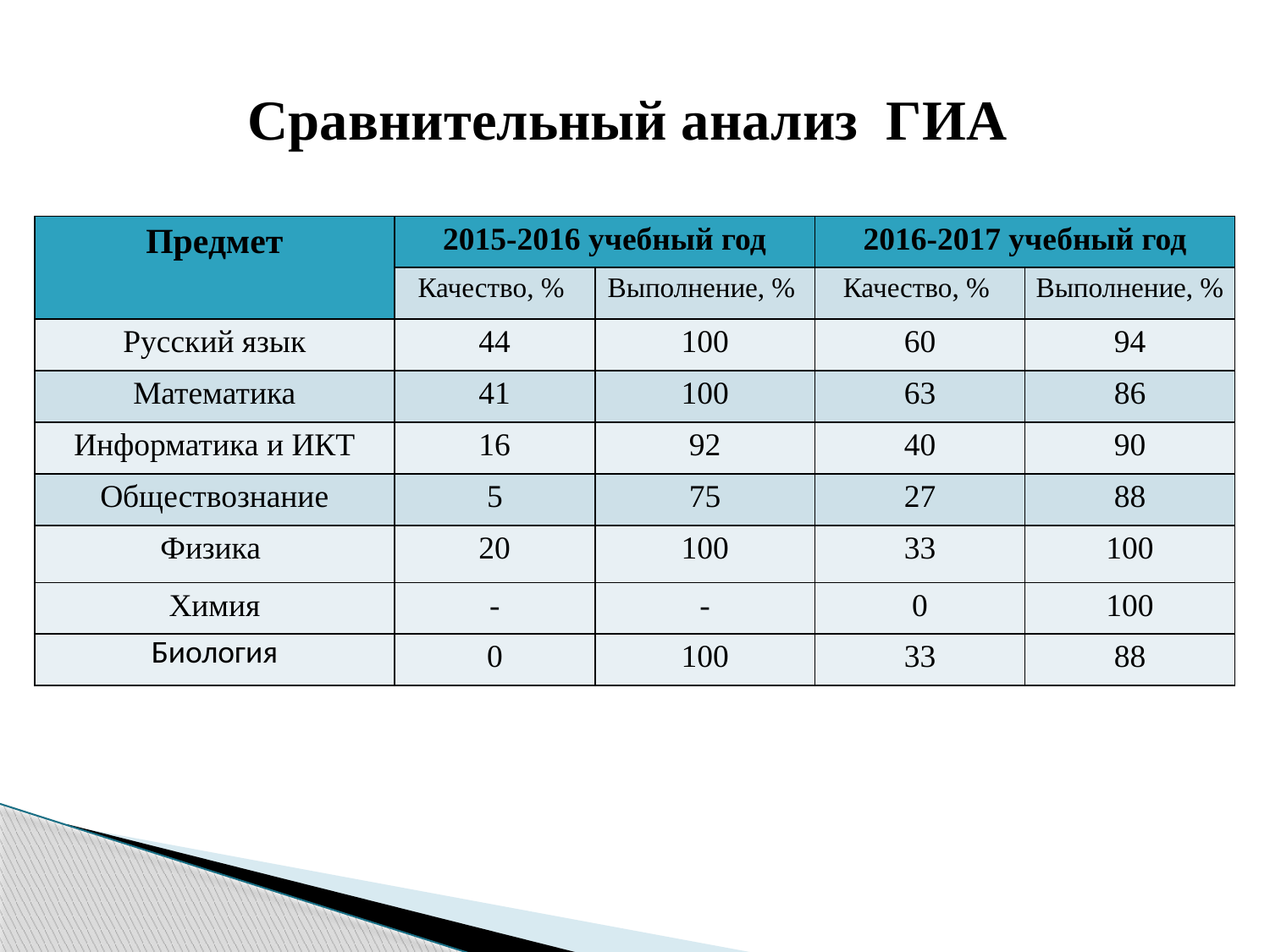

# Сравнительный анализ  ГИА
| Предмет | 2015-2016 учебный год |  | 2016-2017 учебный год |  |
| --- | --- | --- | --- | --- |
|  | Качество, % | Выполнение, % | Качество, % | Выполнение, % |
| Русский язык | 44 | 100 | 60 | 94 |
| Математика | 41 | 100 | 63 | 86 |
| Информатика и ИКТ | 16 | 92 | 40 | 90 |
| Обществознание | 5 | 75 | 27 | 88 |
| Физика | 20 | 100 | 33 | 100 |
| Химия | - | - | 0 | 100 |
| Биология | 0 | 100 | 33 | 88 |